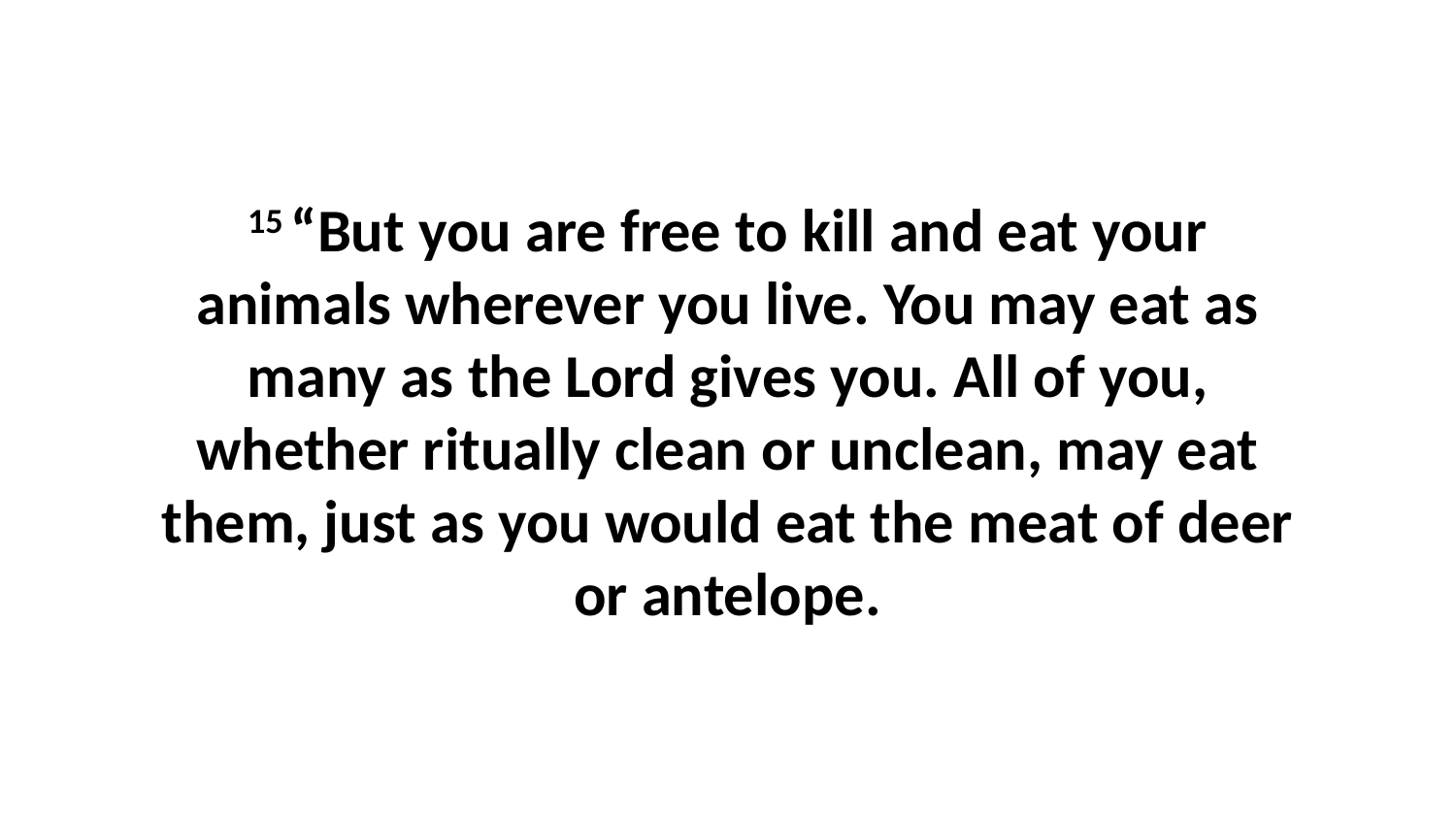

15 “But you are free to kill and eat your animals wherever you live. You may eat as many as the Lord gives you. All of you, whether ritually clean or unclean, may eat them, just as you would eat the meat of deer or antelope.